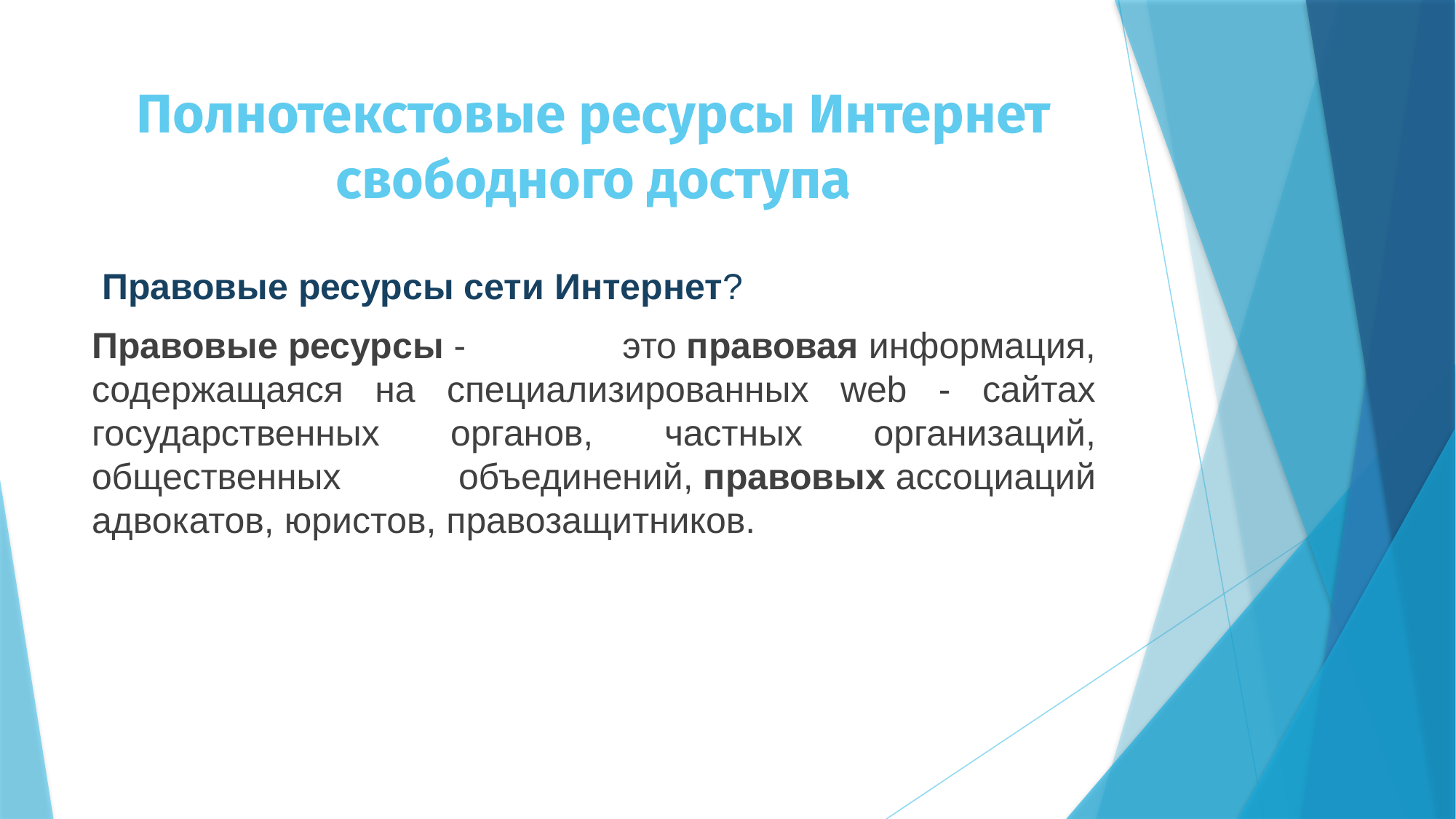

# Полнотекстовые ресурсы Интернет свободного доступа
 Правовые ресурсы сети Интернет?
Правовые ресурсы - это правовая информация, содержащаяся на специализированных web - сайтах государственных органов, частных организаций, общественных объединений, правовых ассоциаций адвокатов, юристов, правозащитников.